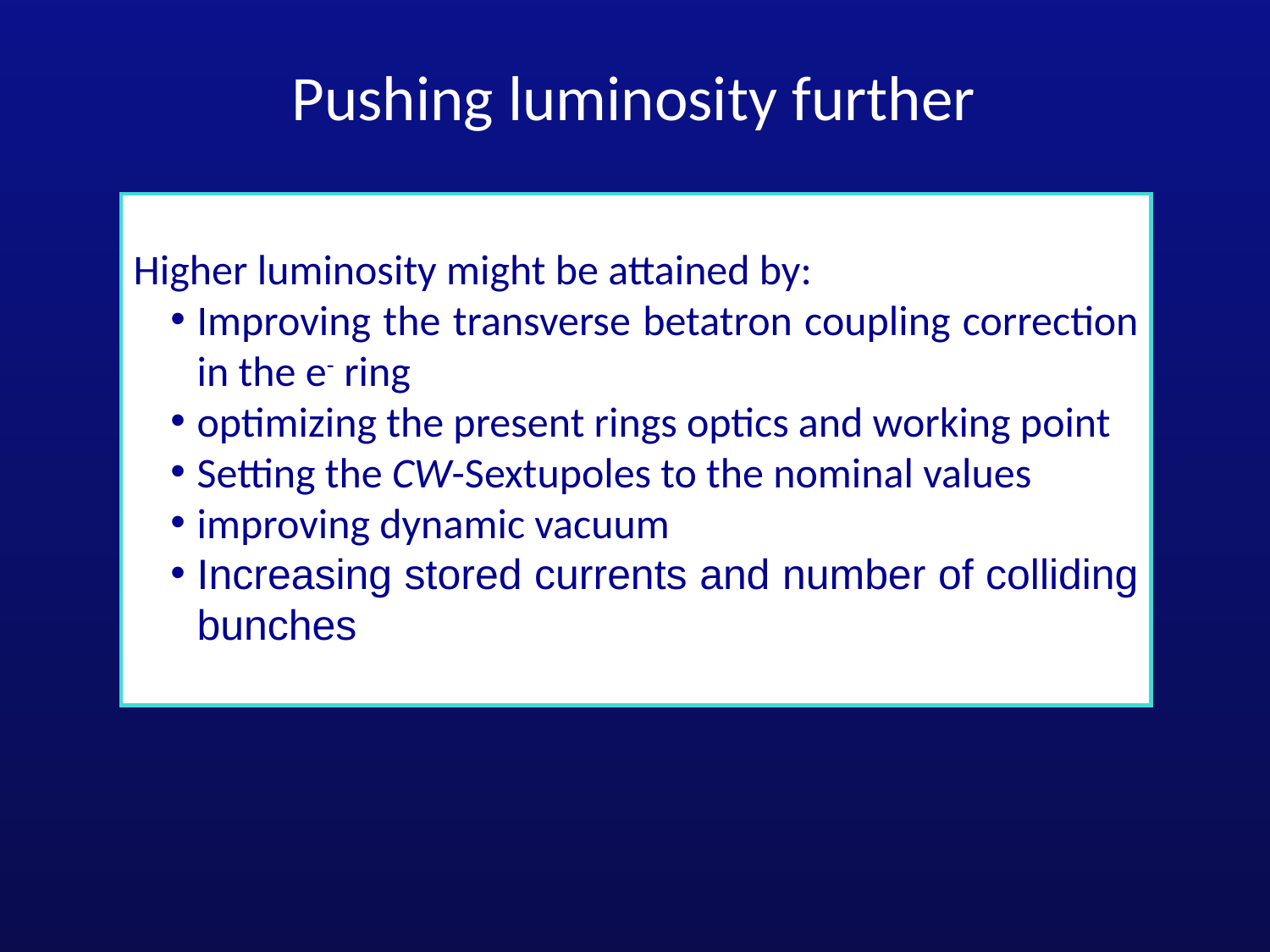

Pushing luminosity further

Higher luminosity might be attained by:
Improving the transverse betatron coupling correction in the e- ring
optimizing the present rings optics and working point
Setting the CW-Sextupoles to the nominal values
improving dynamic vacuum
Increasing stored currents and number of colliding bunches